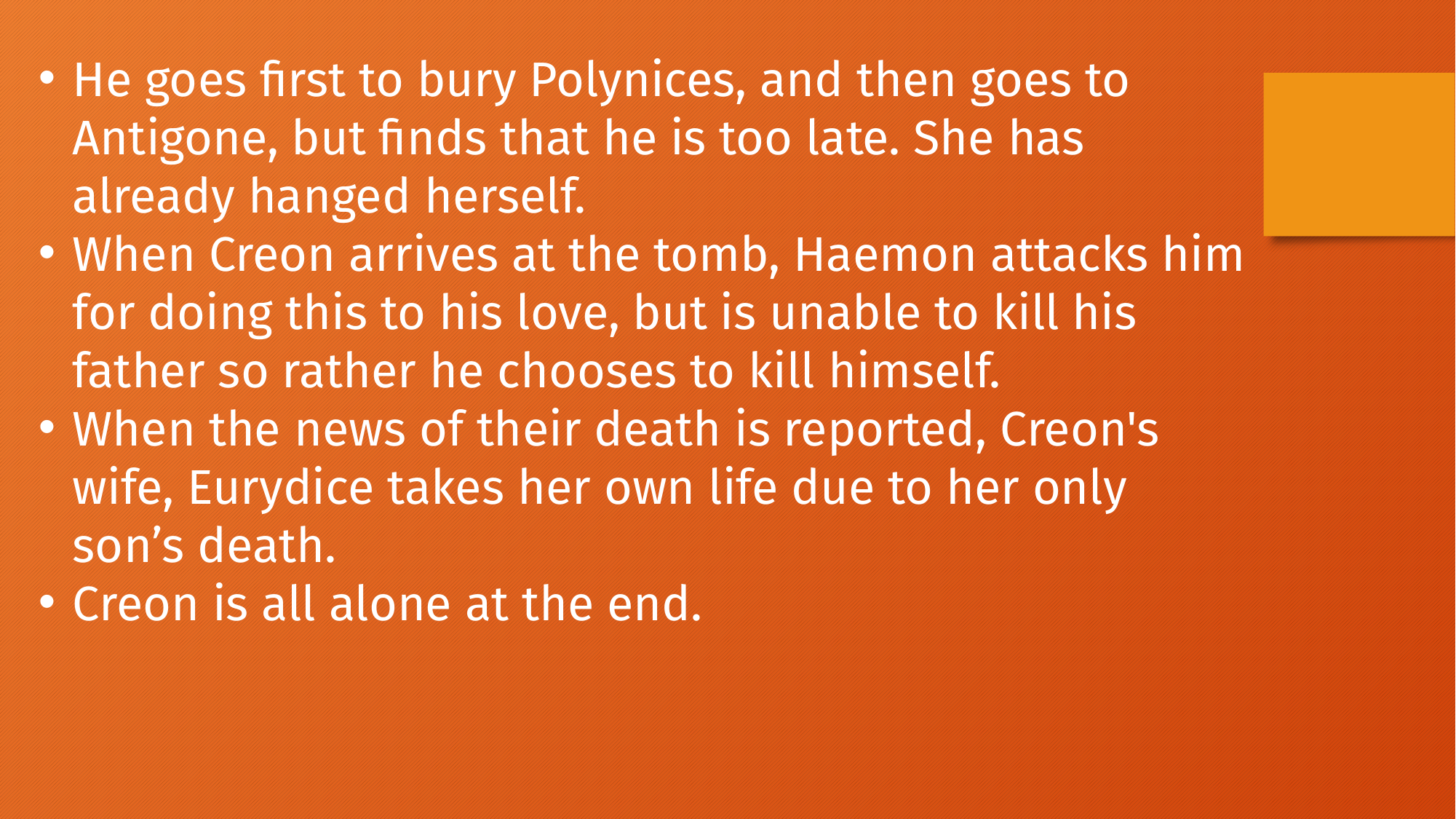

He goes first to bury Polynices, and then goes to Antigone, but finds that he is too late. She has already hanged herself.
When Creon arrives at the tomb, Haemon attacks him for doing this to his love, but is unable to kill his father so rather he chooses to kill himself.
When the news of their death is reported, Creon's wife, Eurydice takes her own life due to her only son’s death.
Creon is all alone at the end.